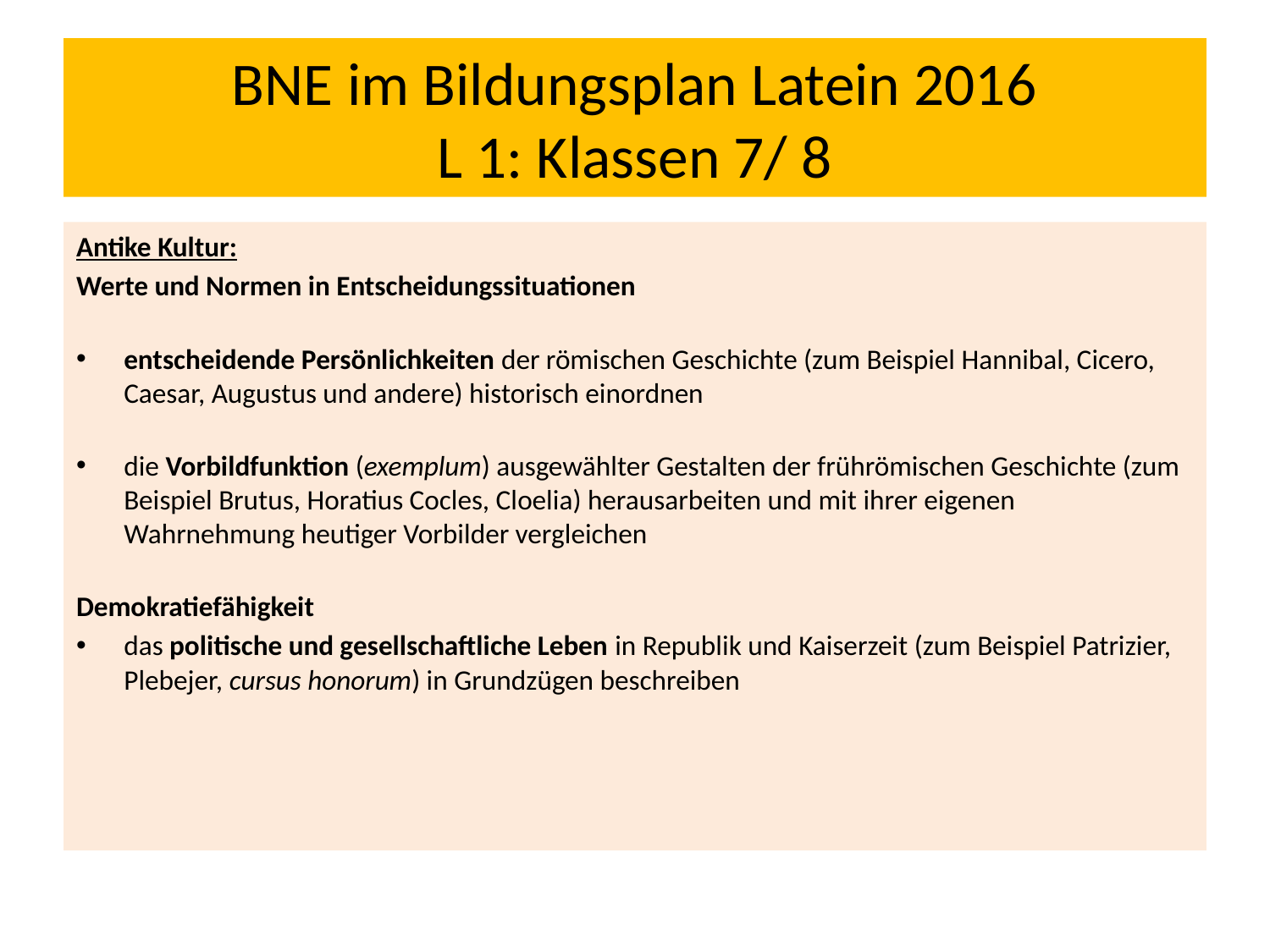

# BNE im Bildungsplan Latein 2016 L 1: Klassen 7/ 8
Antike Kultur:
Werte und Normen in Entscheidungssituationen
entscheidende Persönlichkeiten der römischen Geschichte (zum Beispiel Hannibal, Cicero, Caesar, Augustus und andere) historisch einordnen
die Vorbildfunktion (exemplum) ausgewählter Gestalten der frührömischen Geschichte (zum Beispiel Brutus, Horatius Cocles, Cloelia) herausarbeiten und mit ihrer eigenen Wahrnehmung heutiger Vorbilder vergleichen
Demokratiefähigkeit
das politische und gesellschaftliche Leben in Republik und Kaiserzeit (zum Beispiel Patrizier, Plebejer, cursus honorum) in Grundzügen beschreiben